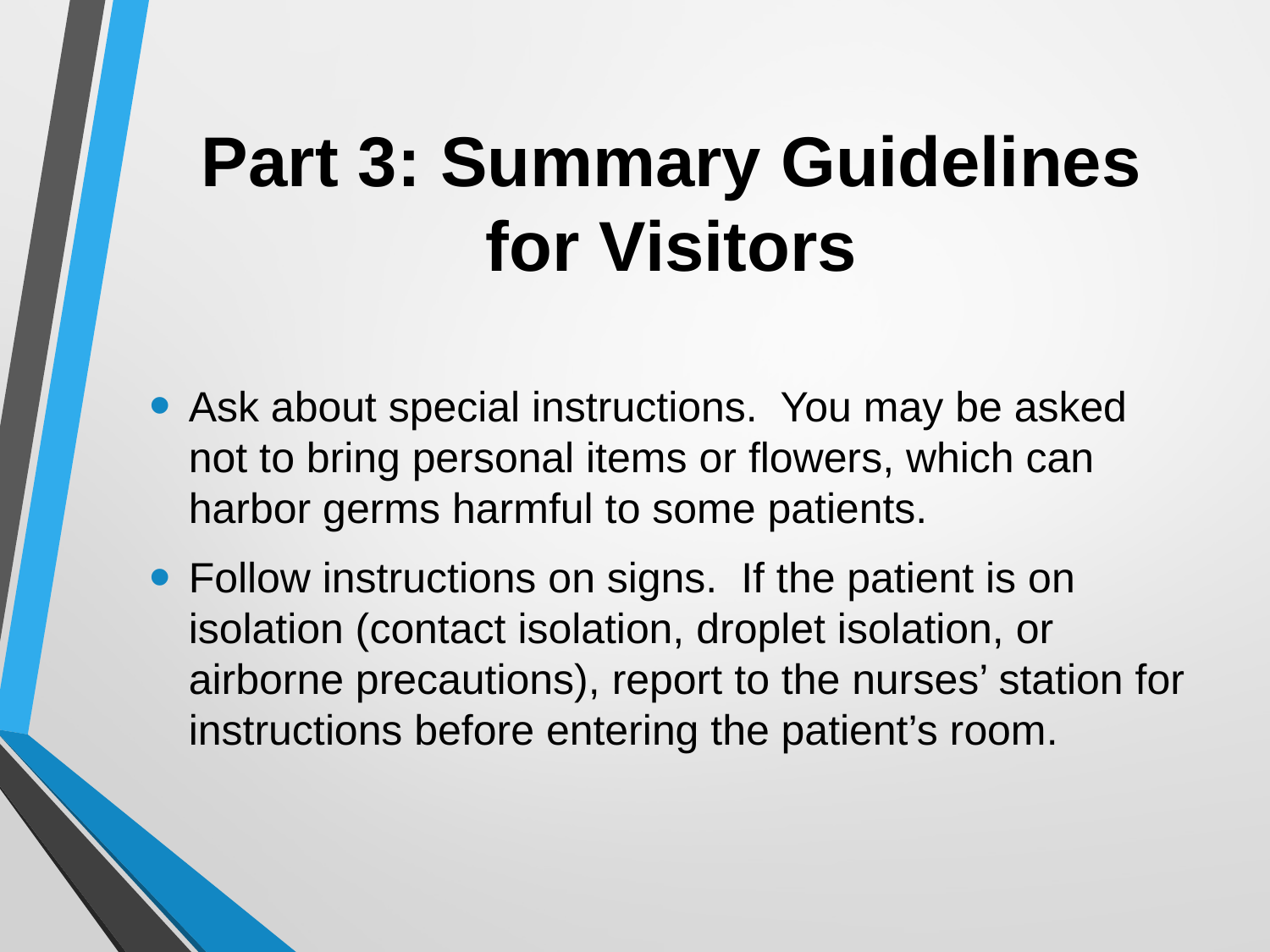

# Part 3: Summary Guidelines for Visitors
Ask about special instructions.  You may be asked not to bring personal items or flowers, which can harbor germs harmful to some patients.
Follow instructions on signs.  If the patient is on isolation (contact isolation, droplet isolation, or airborne precautions), report to the nurses’ station for instructions before entering the patient’s room.